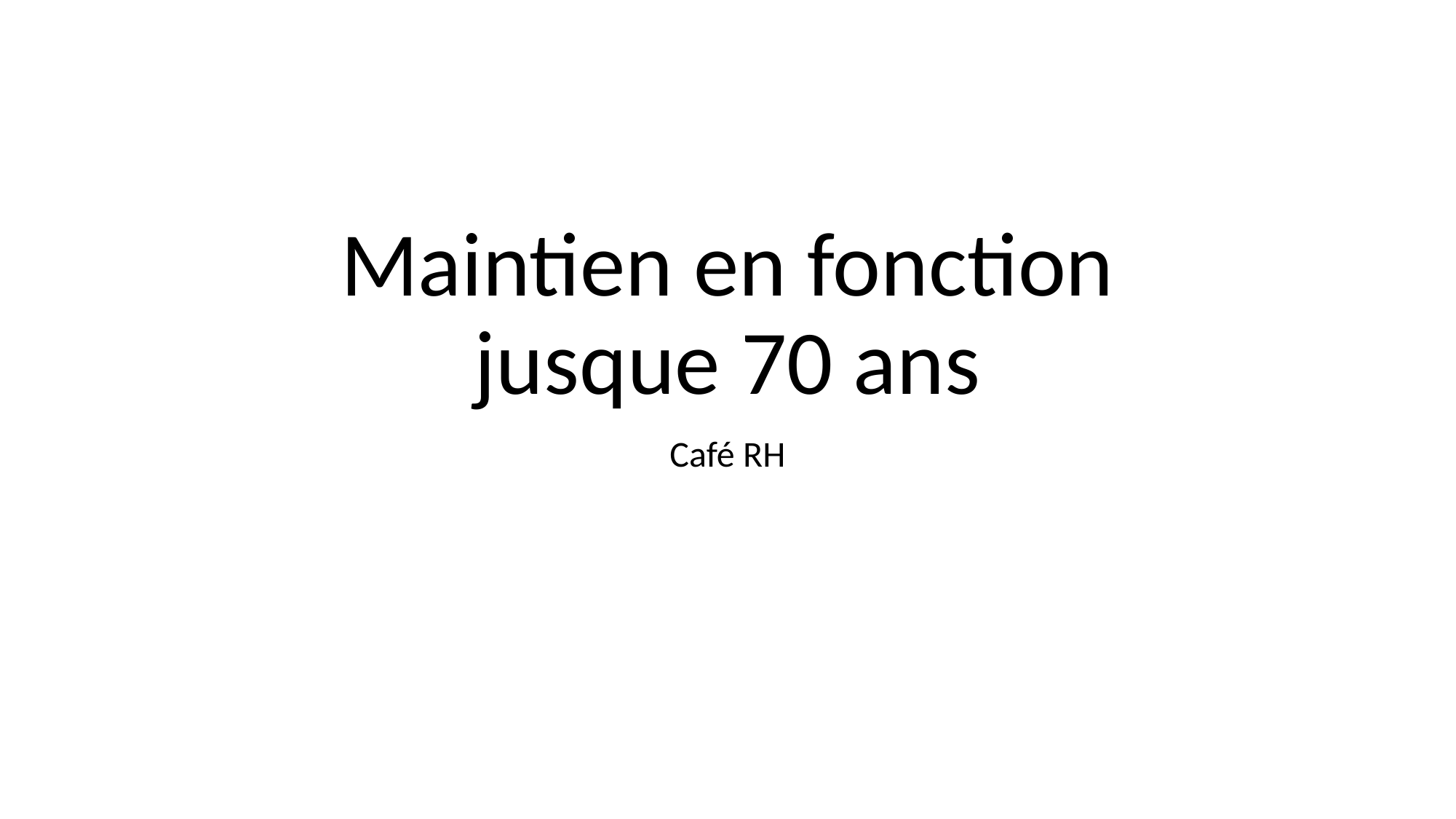

# Maintien en fonction jusque 70 ans
Café RH